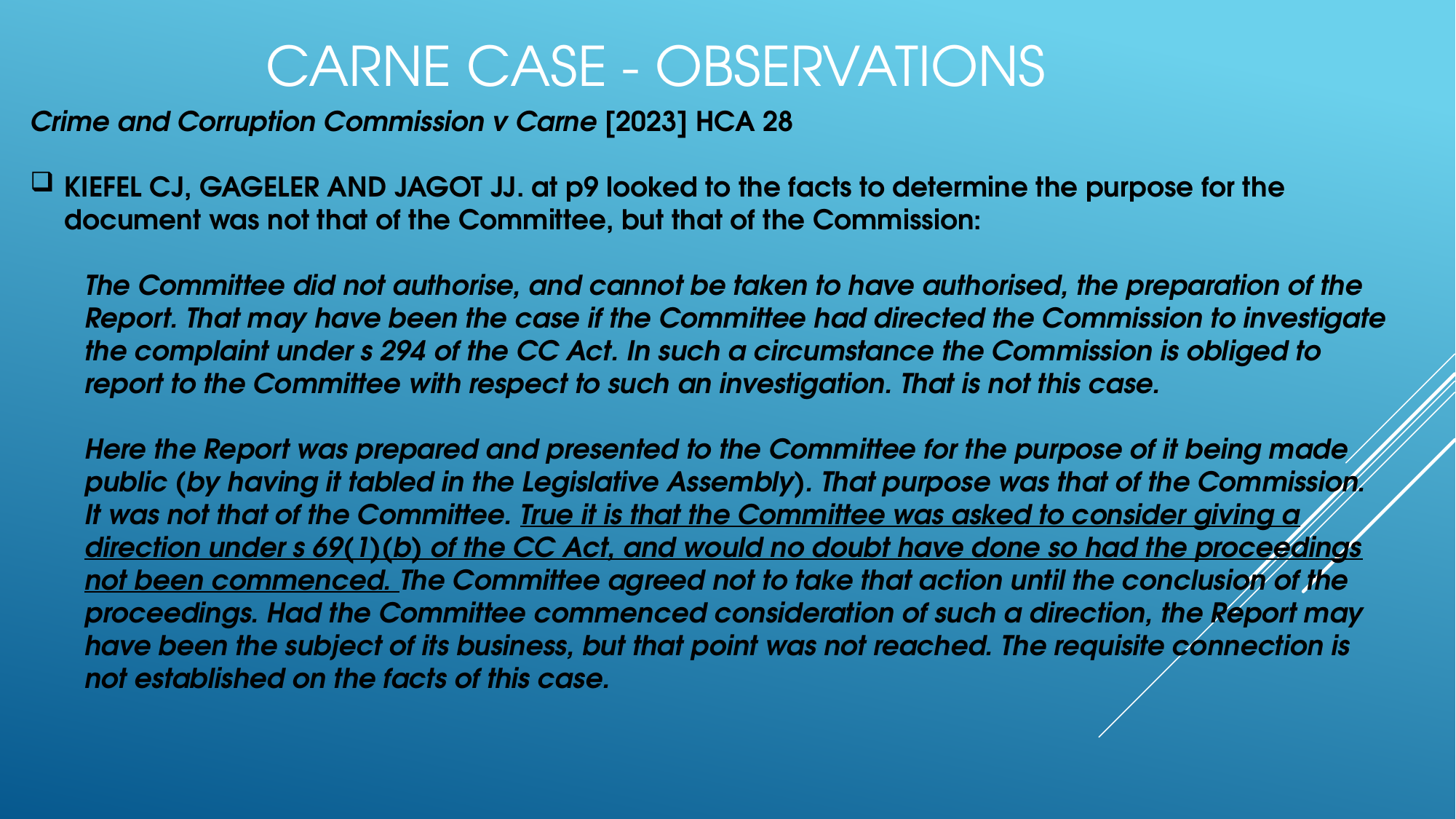

# CARNE CASE - OBSERVATIONS
Crime and Corruption Commission v Carne [2023] HCA 28

KIEFEL CJ, GAGELER AND JAGOT JJ. at p9 looked to the facts to determine the purpose for the document was not that of the Committee, but that of the Commission:

The Committee did not authorise, and cannot be taken to have authorised, the preparation of the Report. That may have been the case if the Committee had directed the Commission to investigate the complaint under s 294 of the CC Act. In such a circumstance the Commission is obliged to report to the Committee with respect to such an investigation. That is not this case.

Here the Report was prepared and presented to the Committee for the purpose of it being made public (by having it tabled in the Legislative Assembly). That purpose was that of the Commission. It was not that of the Committee. True it is that the Committee was asked to consider giving a direction under s 69(1)(b) of the CC Act, and would no doubt have done so had the proceedings not been commenced. The Committee agreed not to take that action until the conclusion of the proceedings. Had the Committee commenced consideration of such a direction, the Report may have been the subject of its business, but that point was not reached. The requisite connection is not established on the facts of this case.